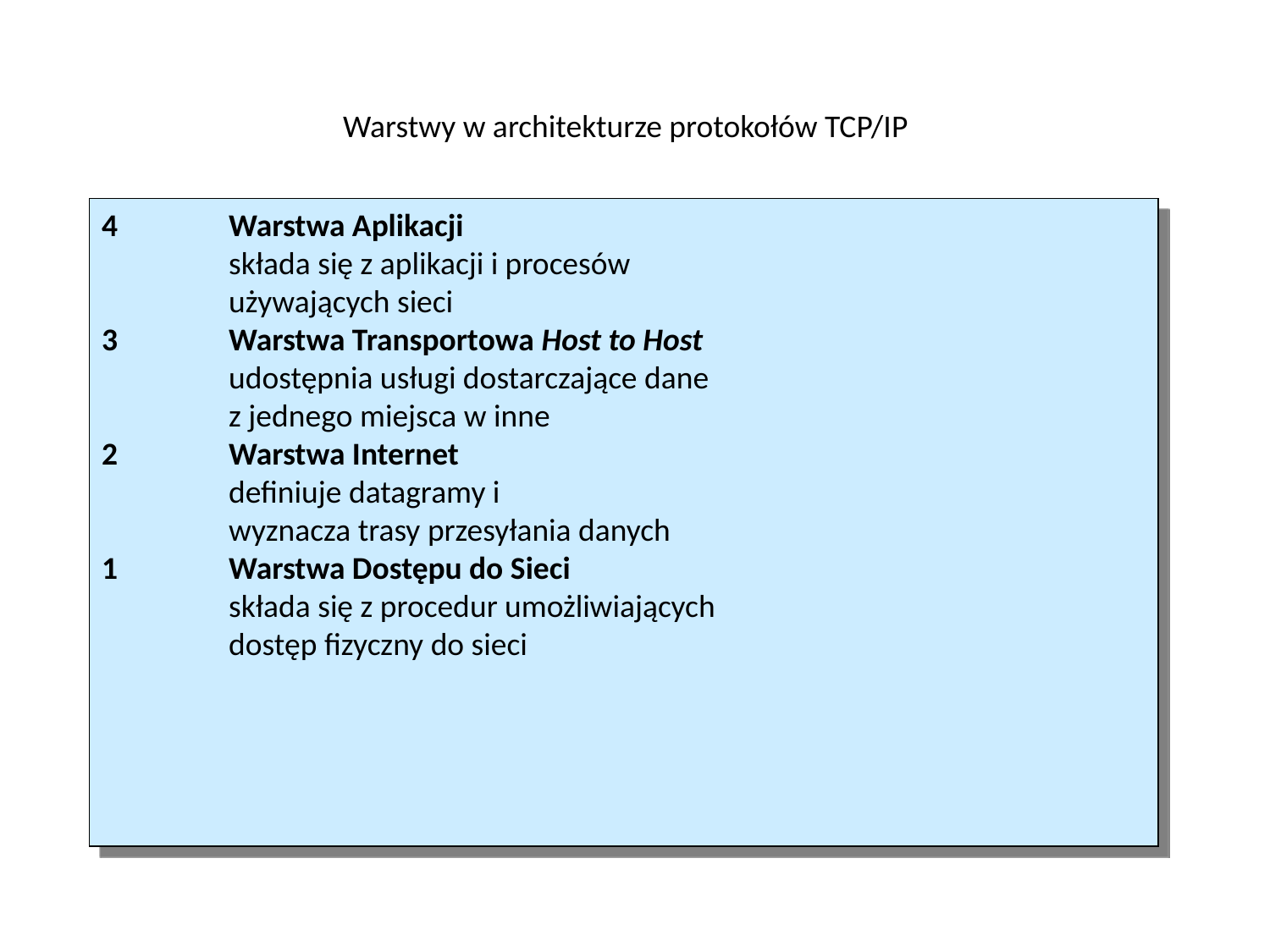

Warstwy w architekturze protokołów TCP/IP
4	Warstwa Aplikacji
	składa się z aplikacji i procesów
	używających sieci
3	Warstwa Transportowa Host to Host
	udostępnia usługi dostarczające dane
	z jednego miejsca w inne
2	Warstwa Internet
	definiuje datagramy i
	wyznacza trasy przesyłania danych
1	Warstwa Dostępu do Sieci
	składa się z procedur umożliwiających
	dostęp fizyczny do sieci